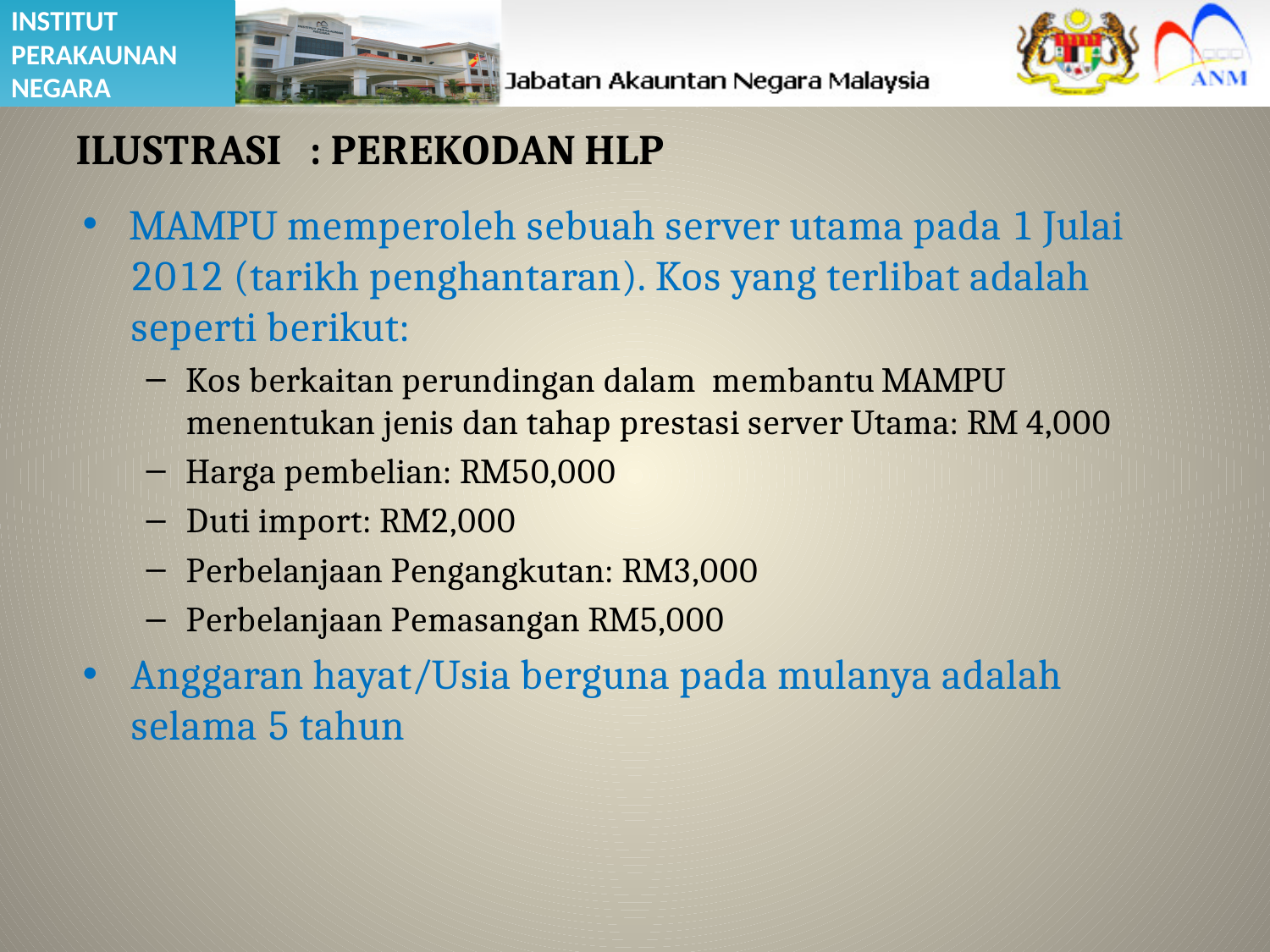

ILUSTRASI   : PEREKODAN HLP
MAMPU memperoleh sebuah server utama pada 1 Julai 2012 (tarikh penghantaran). Kos yang terlibat adalah seperti berikut:
Kos berkaitan perundingan dalam  membantu MAMPU menentukan jenis dan tahap prestasi server Utama: RM 4,000
Harga pembelian: RM50,000
Duti import: RM2,000
Perbelanjaan Pengangkutan: RM3,000
Perbelanjaan Pemasangan RM5,000
Anggaran hayat/Usia berguna pada mulanya adalah selama 5 tahun